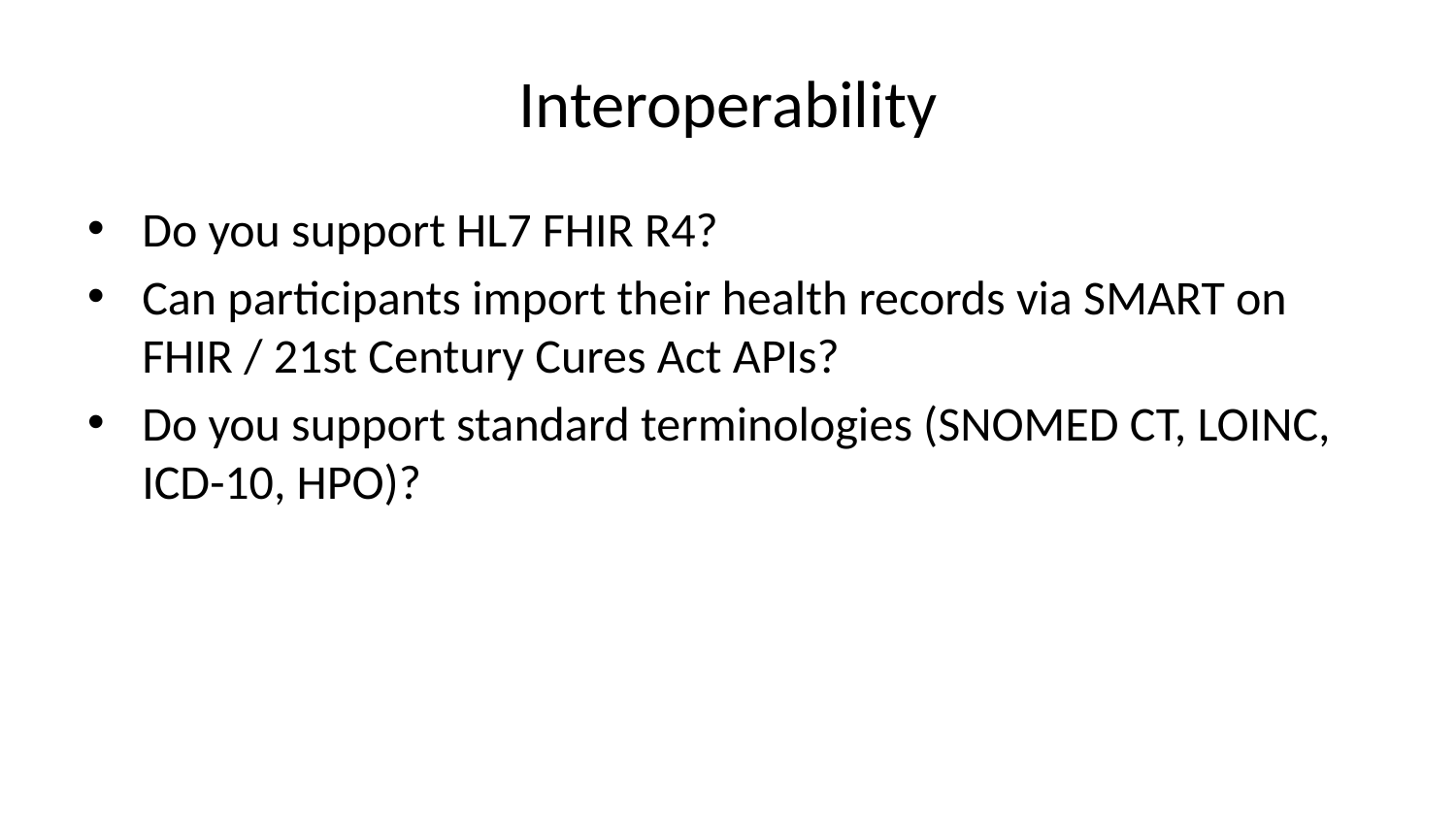

# Interoperability
Do you support HL7 FHIR R4?
Can participants import their health records via SMART on FHIR / 21st Century Cures Act APIs?
Do you support standard terminologies (SNOMED CT, LOINC, ICD-10, HPO)?